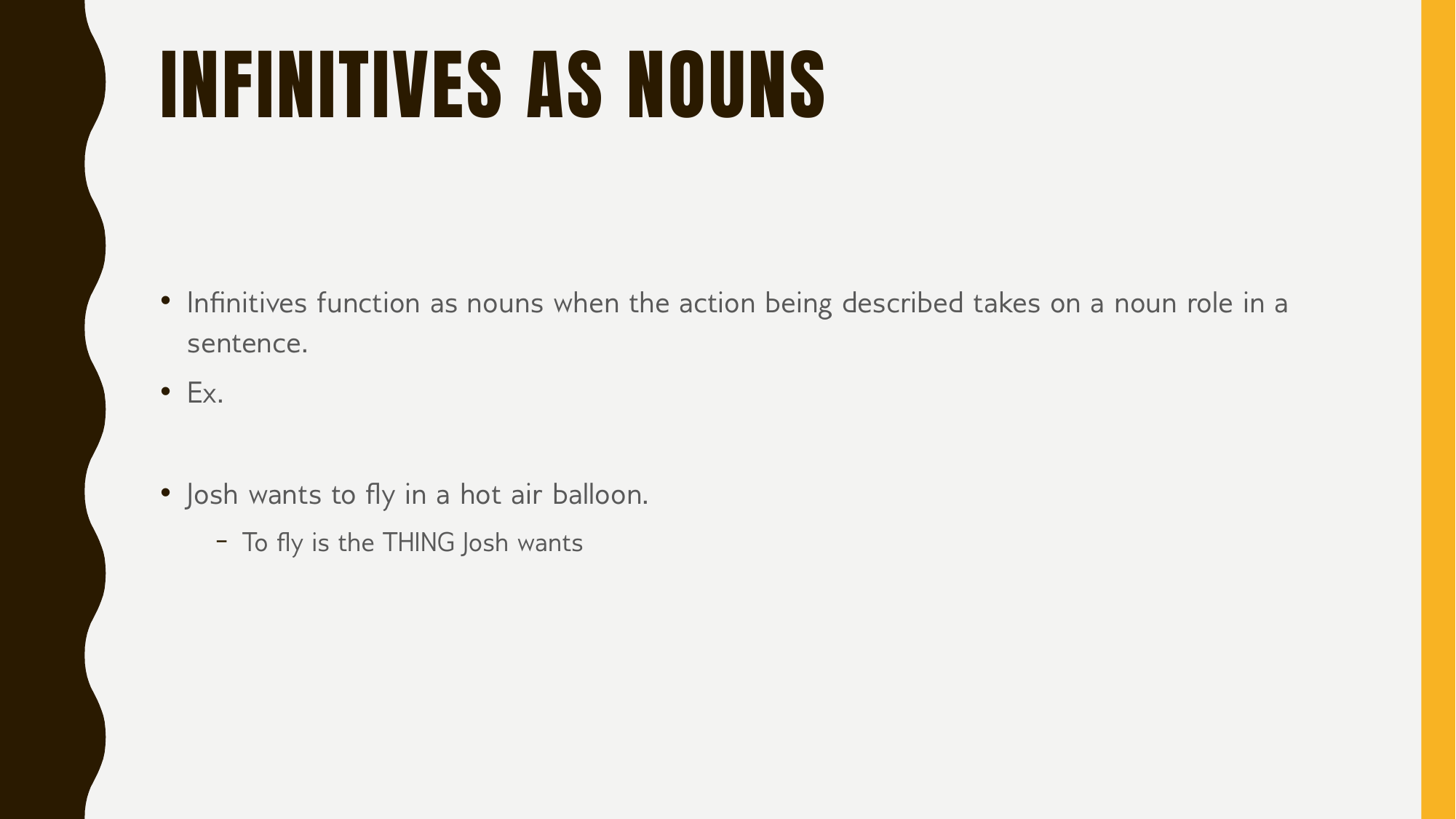

# Infinitives as nouns
Infinitives function as nouns when the action being described takes on a noun role in a sentence.
Ex.

Josh wants to fly in a hot air balloon.
To fly is the THING Josh wants